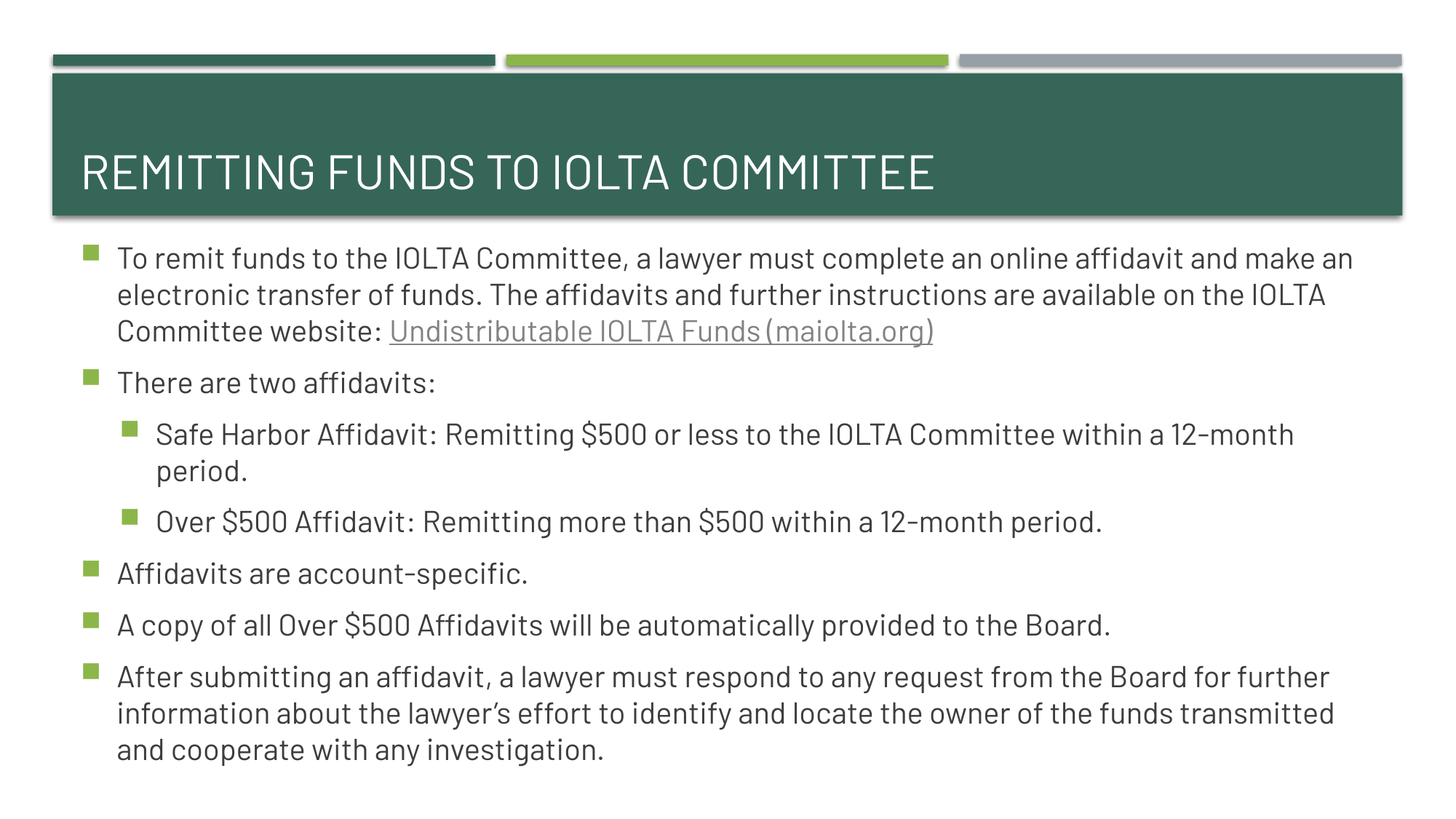

# Remitting Funds to IOLTA Committee

To remit funds to the IOLTA Committee, a lawyer must complete an online affidavit and make an electronic transfer of funds. The affidavits and further instructions are available on the IOLTA Committee website: Undistributable IOLTA Funds (maiolta.org)
There are two affidavits:
Safe Harbor Affidavit: Remitting $500 or less to the IOLTA Committee within a 12-month period.
Over $500 Affidavit: Remitting more than $500 within a 12-month period.
Affidavits are account-specific.
A copy of all Over $500 Affidavits will be automatically provided to the Board.
After submitting an affidavit, a lawyer must respond to any request from the Board for further information about the lawyer’s effort to identify and locate the owner of the funds transmitted and cooperate with any investigation.